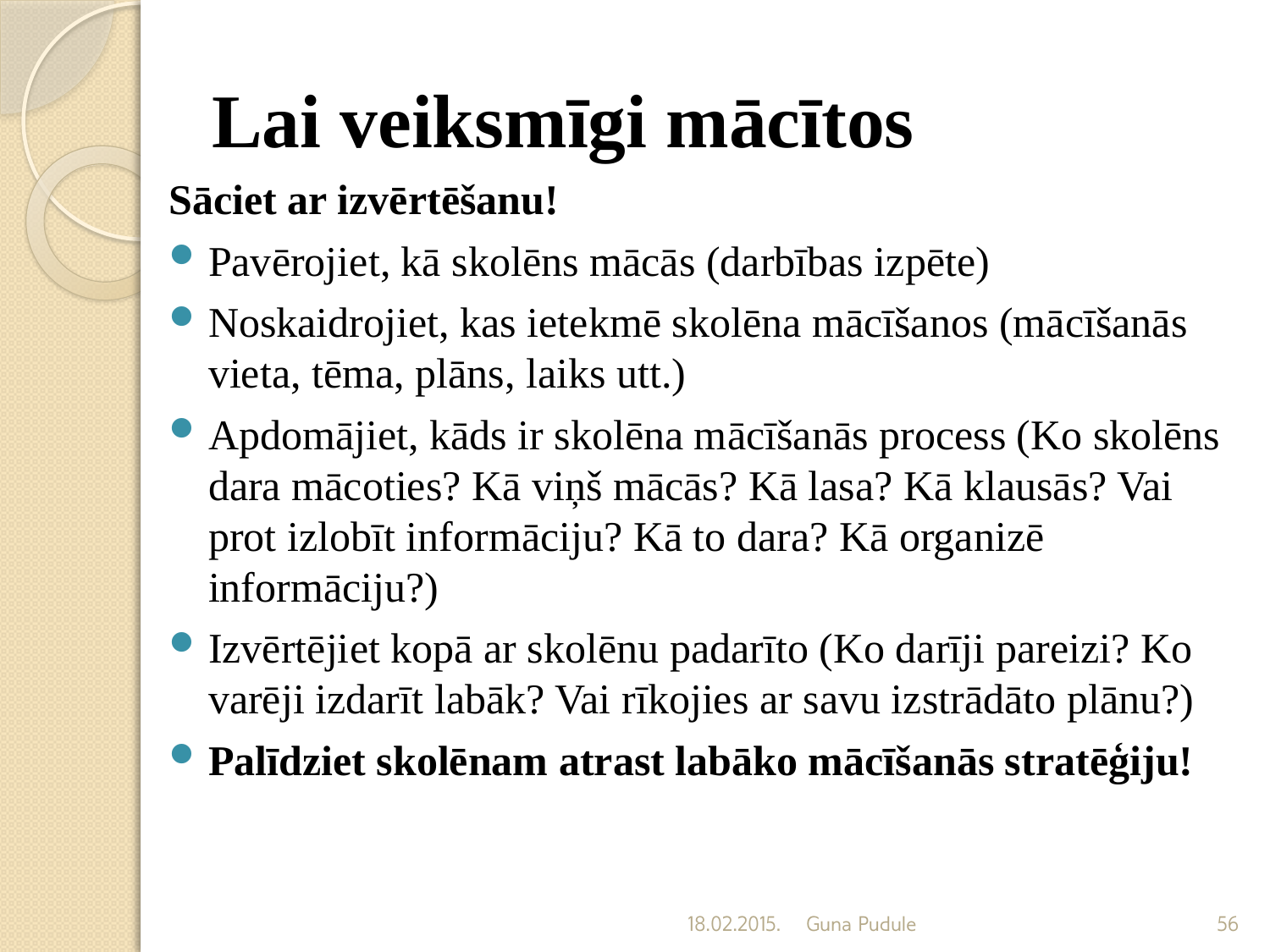

# Lai veiksmīgi mācītos
Sāciet ar izvērtēšanu!
Pavērojiet, kā skolēns mācās (darbības izpēte)
Noskaidrojiet, kas ietekmē skolēna mācīšanos (mācīšanās vieta, tēma, plāns, laiks utt.)
Apdomājiet, kāds ir skolēna mācīšanās process (Ko skolēns dara mācoties? Kā viņš mācās? Kā lasa? Kā klausās? Vai prot izlobīt informāciju? Kā to dara? Kā organizē informāciju?)
Izvērtējiet kopā ar skolēnu padarīto (Ko darīji pareizi? Ko varēji izdarīt labāk? Vai rīkojies ar savu izstrādāto plānu?)
Palīdziet skolēnam atrast labāko mācīšanās stratēģiju!
18.02.2015.
Guna Pudule
56